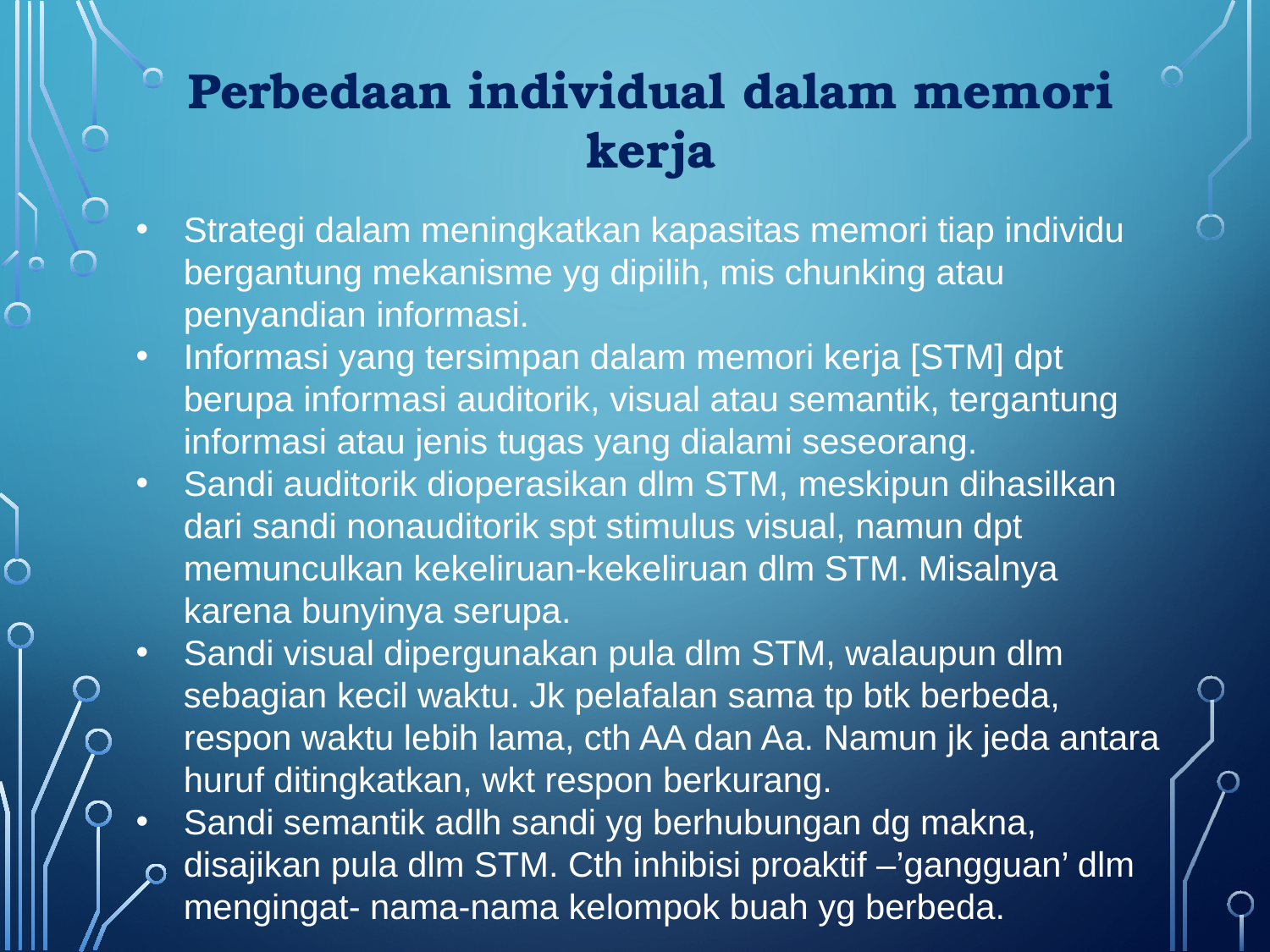

Perbedaan individual dalam memori kerja
Strategi dalam meningkatkan kapasitas memori tiap individu bergantung mekanisme yg dipilih, mis chunking atau penyandian informasi.
Informasi yang tersimpan dalam memori kerja [STM] dpt berupa informasi auditorik, visual atau semantik, tergantung informasi atau jenis tugas yang dialami seseorang.
Sandi auditorik dioperasikan dlm STM, meskipun dihasilkan dari sandi nonauditorik spt stimulus visual, namun dpt memunculkan kekeliruan-kekeliruan dlm STM. Misalnya karena bunyinya serupa.
Sandi visual dipergunakan pula dlm STM, walaupun dlm sebagian kecil waktu. Jk pelafalan sama tp btk berbeda, respon waktu lebih lama, cth AA dan Aa. Namun jk jeda antara huruf ditingkatkan, wkt respon berkurang.
Sandi semantik adlh sandi yg berhubungan dg makna, disajikan pula dlm STM. Cth inhibisi proaktif –’gangguan’ dlm mengingat- nama-nama kelompok buah yg berbeda.